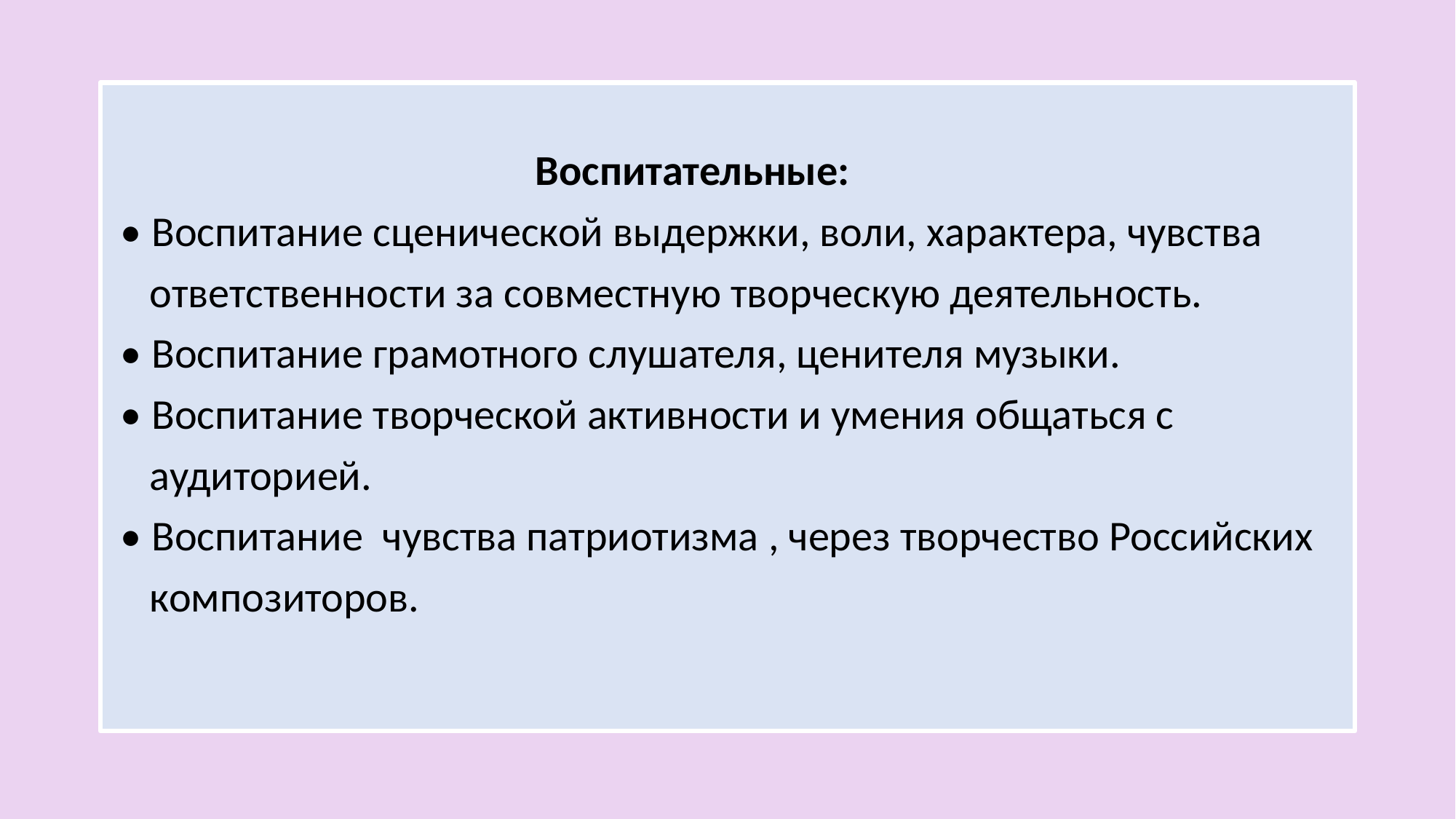

Воспитательные:
 • Воспитание сценической выдержки, воли, характера, чувства
    ответственности за совместную творческую деятельность.
 • Воспитание грамотного слушателя, ценителя музыки.
 • Воспитание творческой активности и умения общаться с
    аудиторией.
 • Воспитание  чувства патриотизма , через творчество Российских
    композиторов.